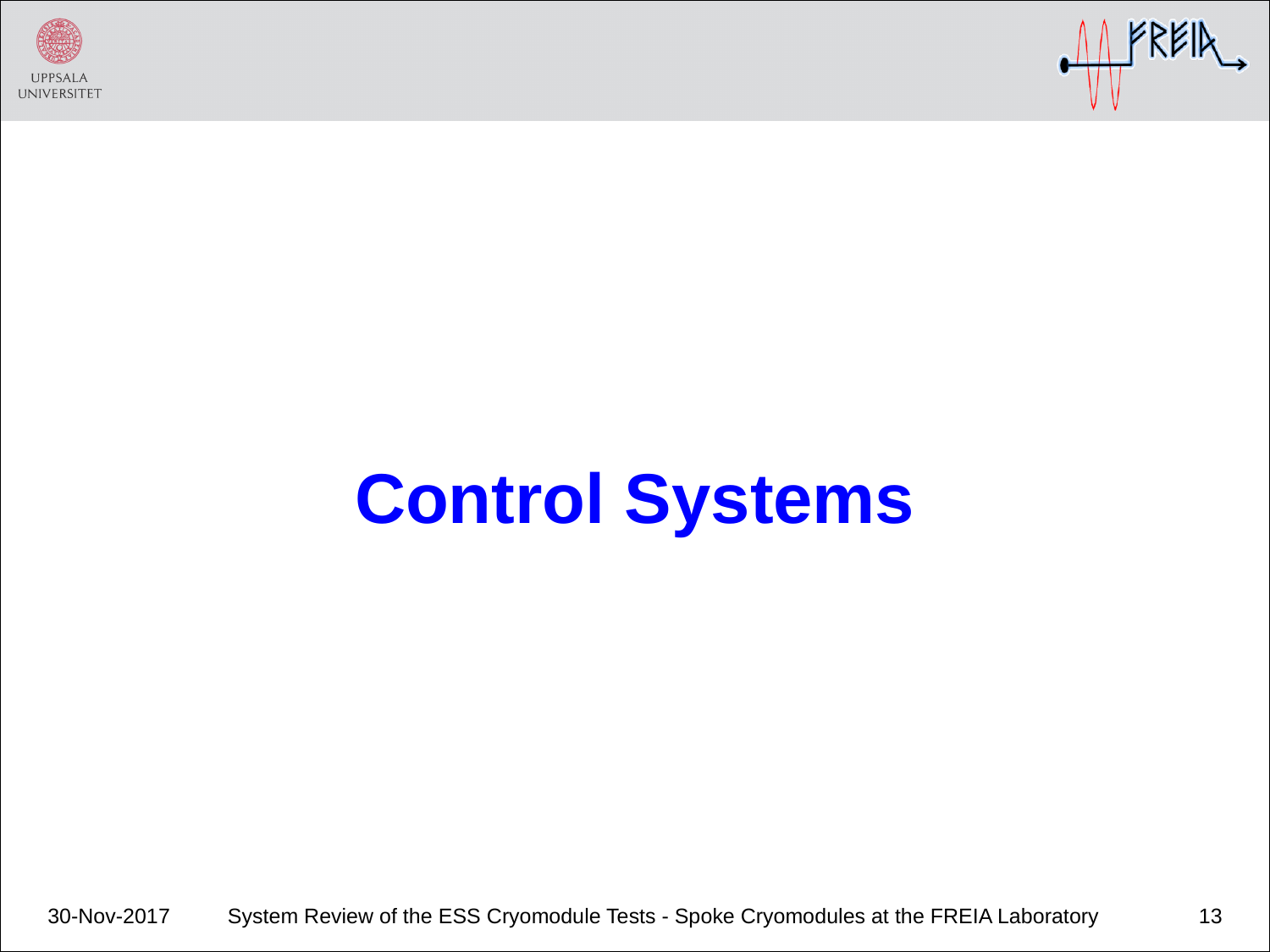

#
Control Systems
30-Nov-2017
System Review of the ESS Cryomodule Tests - Spoke Cryomodules at the FREIA Laboratory
13